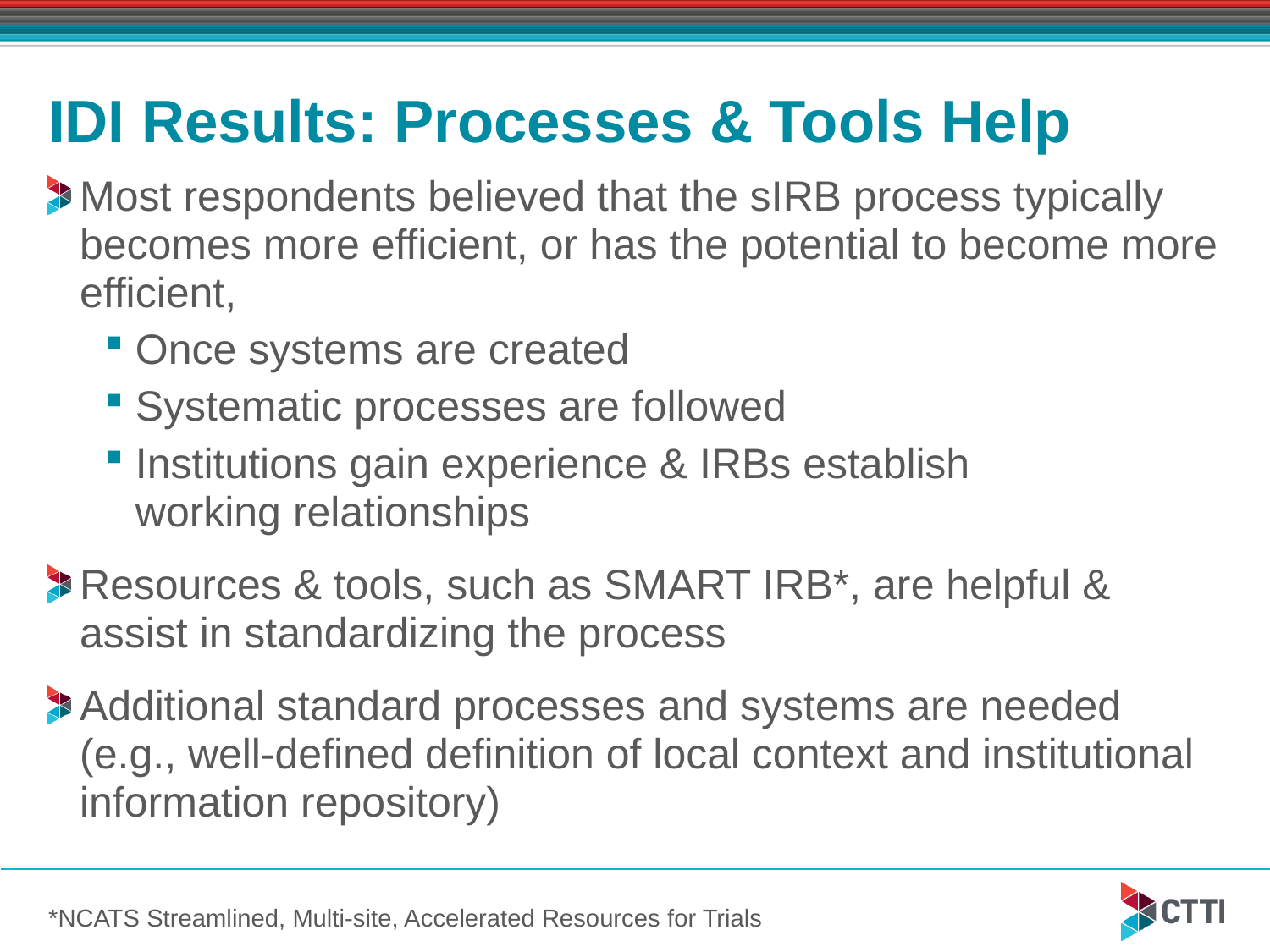

# IDI Results: Processes & Tools Help
Most respondents believed that the sIRB process typically becomes more efficient, or has the potential to become more efficient,
Once systems are created
Systematic processes are followed
Institutions gain experience & IRBs establish
working relationships
Resources & tools, such as SMART IRB*, are helpful &
assist in standardizing the process
Additional standard processes and systems are needed
(e.g., well-defined definition of local context and institutional information repository)

*NCATS Streamlined, Multi-site, Accelerated Resources for Trials